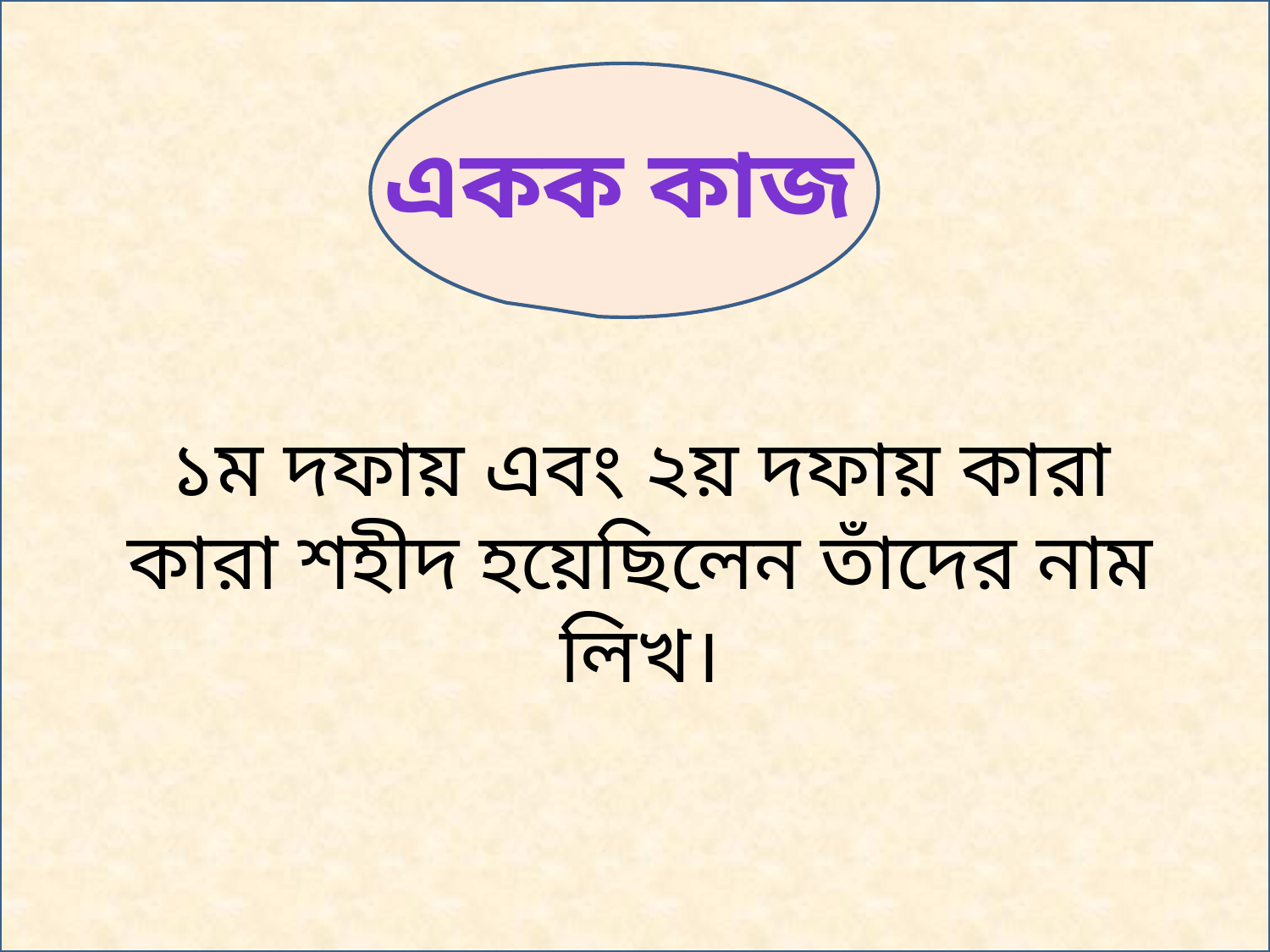

একক কাজ
১ম দফায় এবং ২য় দফায় কারা কারা শহীদ হয়েছিলেন তাঁদের নাম লিখ।